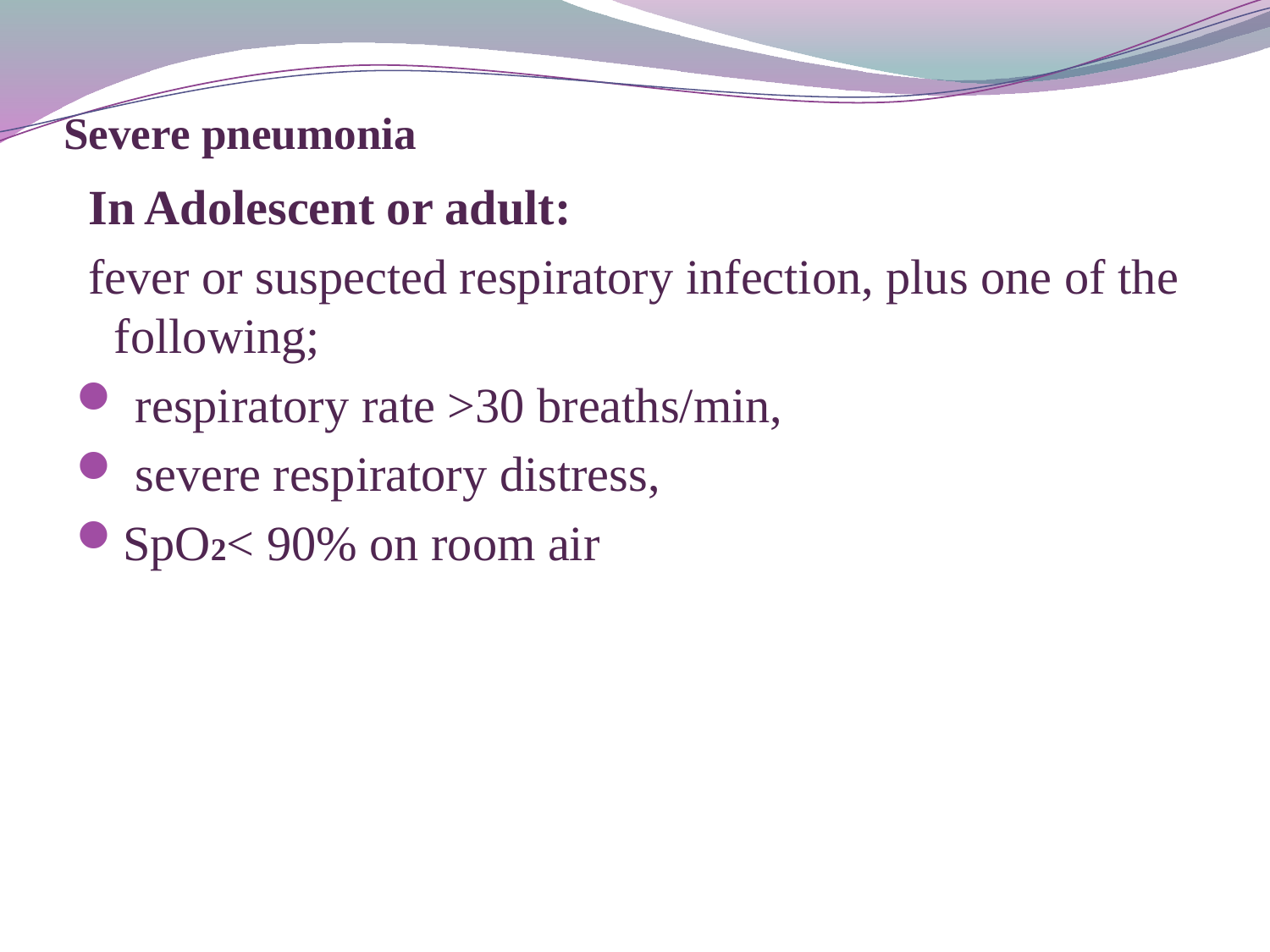

# Severe pneumonia
 In Adolescent or adult:
 fever or suspected respiratory infection, plus one of the following;
 respiratory rate >30 breaths/min,
 severe respiratory distress,
SpO2< 90% on room air